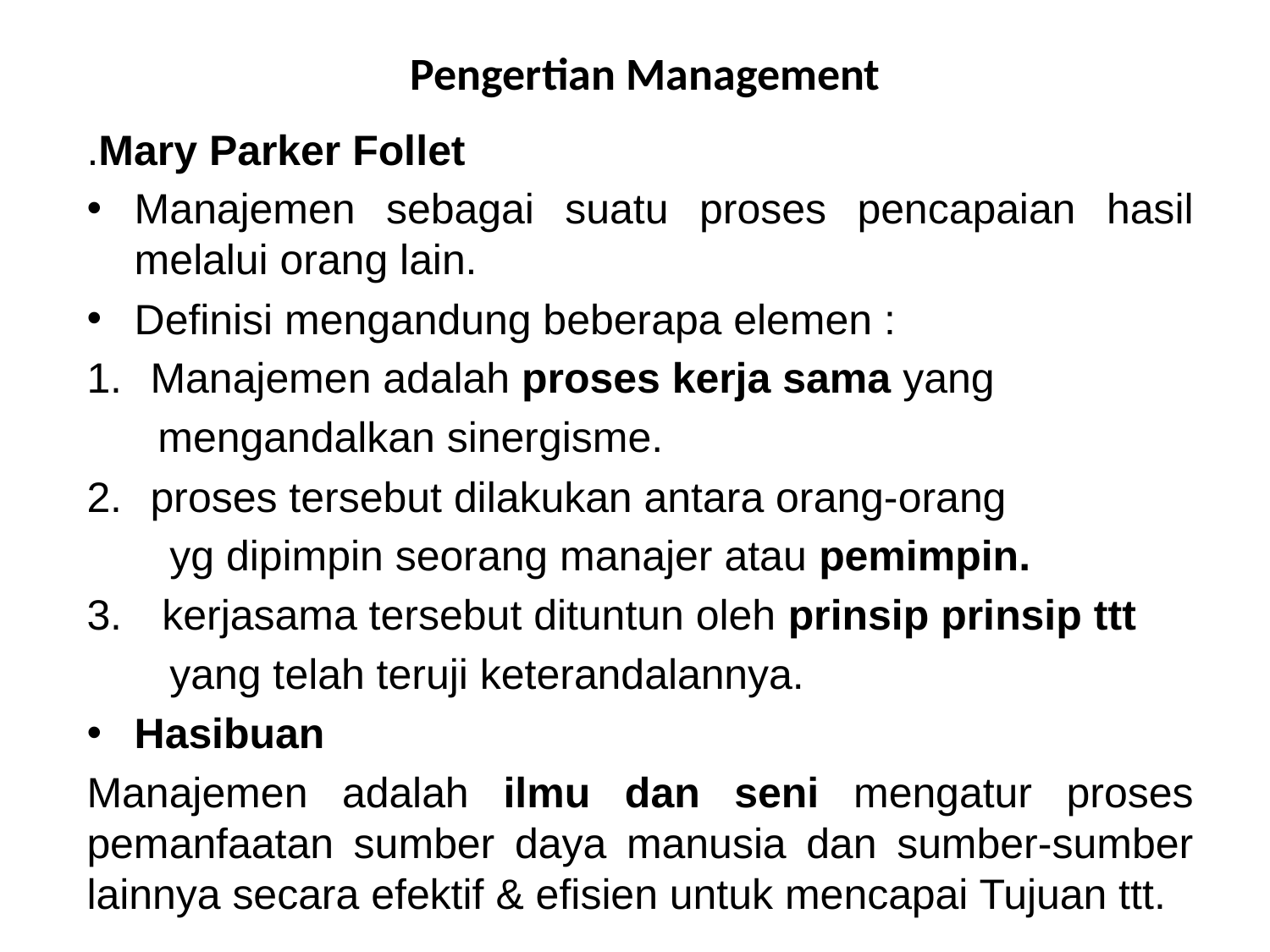

# Pengertian Management
.Mary Parker Follet
Manajemen sebagai suatu proses pencapaian hasil melalui orang lain.
Definisi mengandung beberapa elemen :
Manajemen adalah proses kerja sama yang
      mengandalkan sinergisme.
proses tersebut dilakukan antara orang-orang
       yg dipimpin seorang manajer atau pemimpin.
 kerjasama tersebut dituntun oleh prinsip prinsip ttt
       yang telah teruji keterandalannya.
Hasibuan
Manajemen adalah ilmu dan seni mengatur proses pemanfaatan sumber daya manusia dan sumber-sumber lainnya secara efektif & efisien untuk mencapai Tujuan ttt.